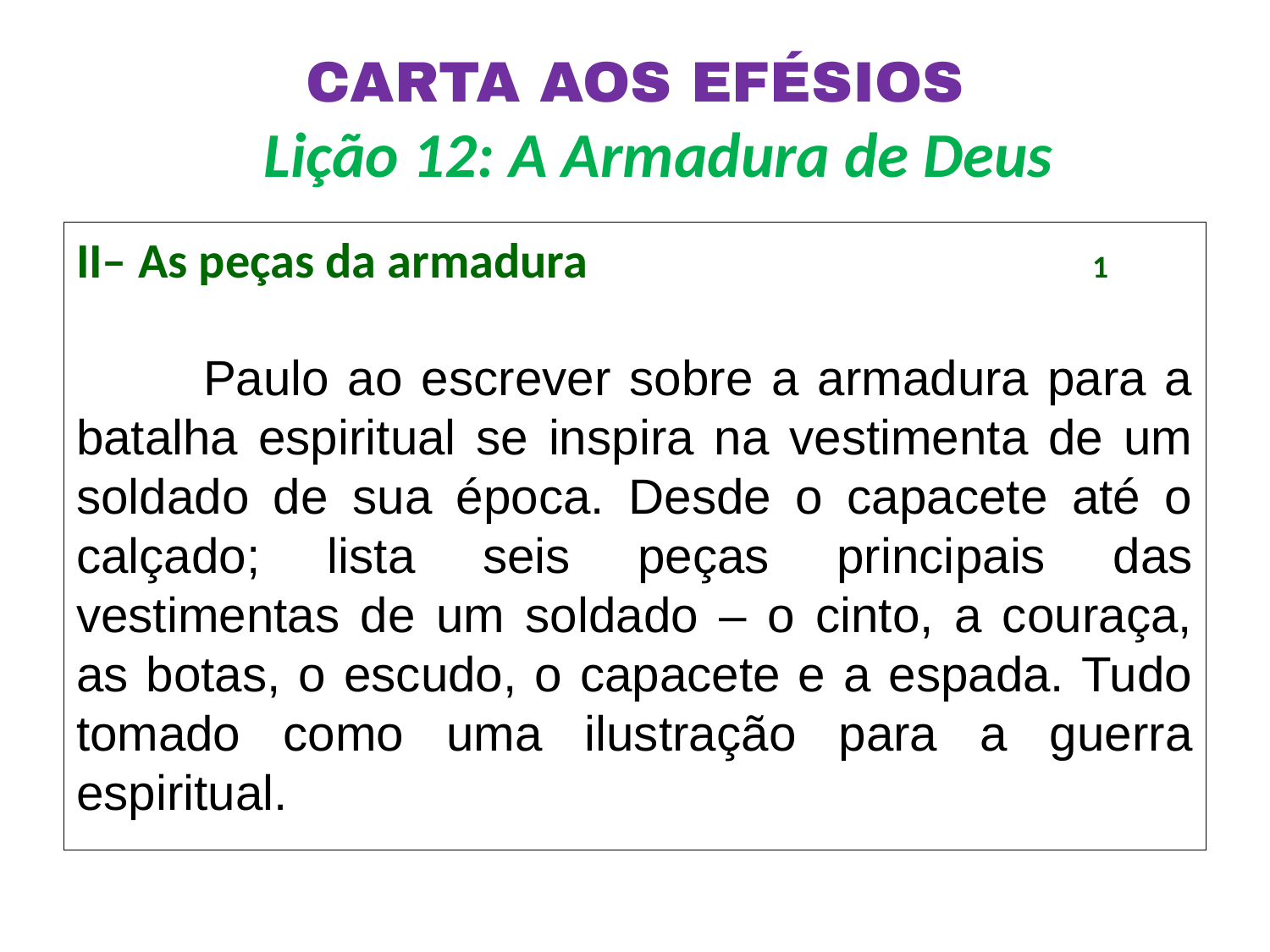

# CARTA AOS EFÉSIOS Lição 12: A Armadura de Deus
II– As peças da armadura				1

	Paulo ao escrever sobre a armadura para a batalha espiritual se inspira na vestimenta de um soldado de sua época. Desde o capacete até o calçado; lista seis peças principais das vestimentas de um soldado – o cinto, a couraça, as botas, o escudo, o capacete e a espada. Tudo tomado como uma ilustração para a guerra espiritual.